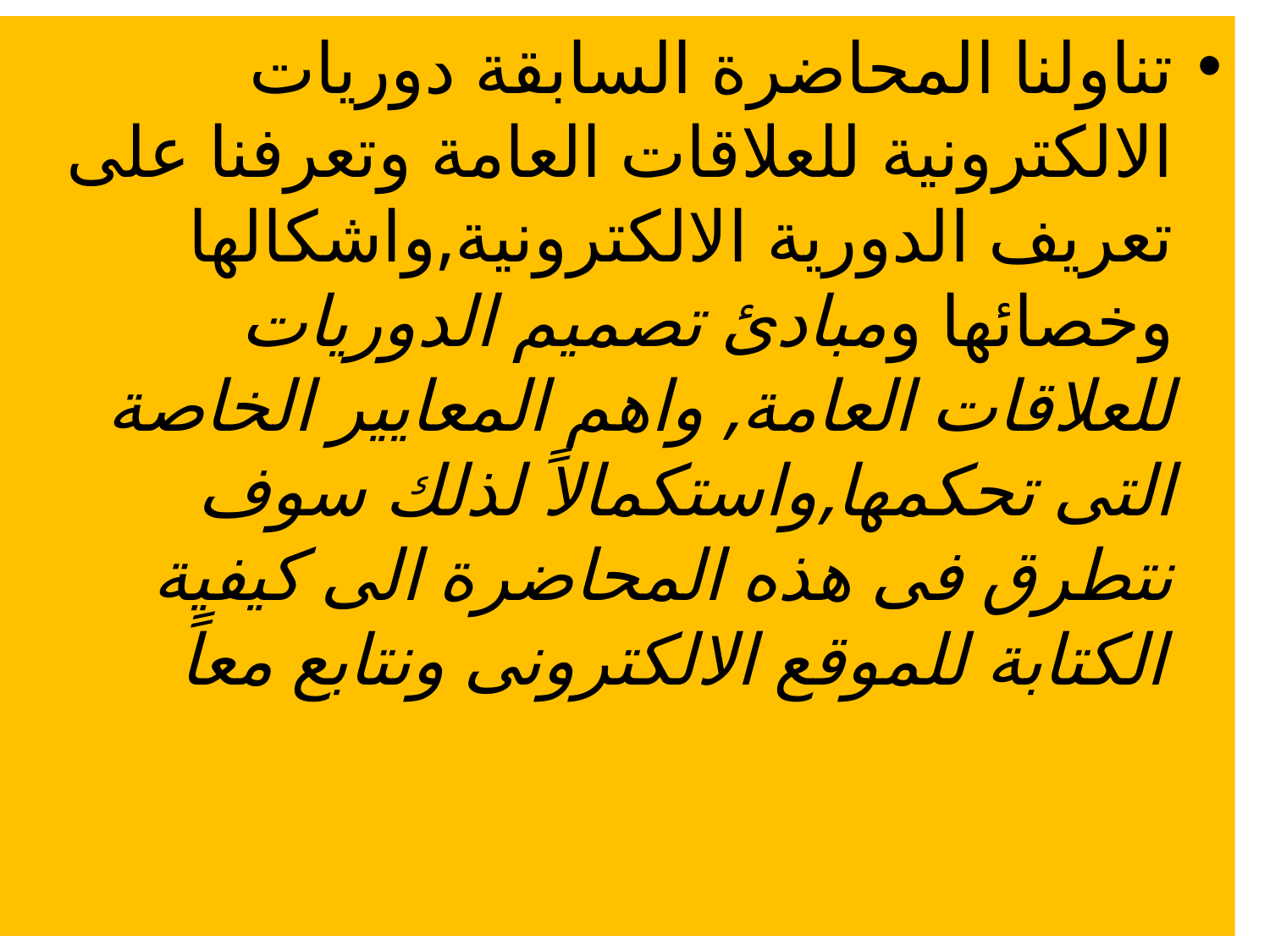

تناولنا المحاضرة السابقة دوريات الالكترونية للعلاقات العامة وتعرفنا على تعريف الدورية الالكترونية,واشكالها وخصائها ومبادئ تصميم الدوريات للعلاقات العامة, واهم المعايير الخاصة التى تحكمها,واستكمالاً لذلك سوف نتطرق فى هذه المحاضرة الى كيفية الكتابة للموقع الالكترونى ونتابع معاً